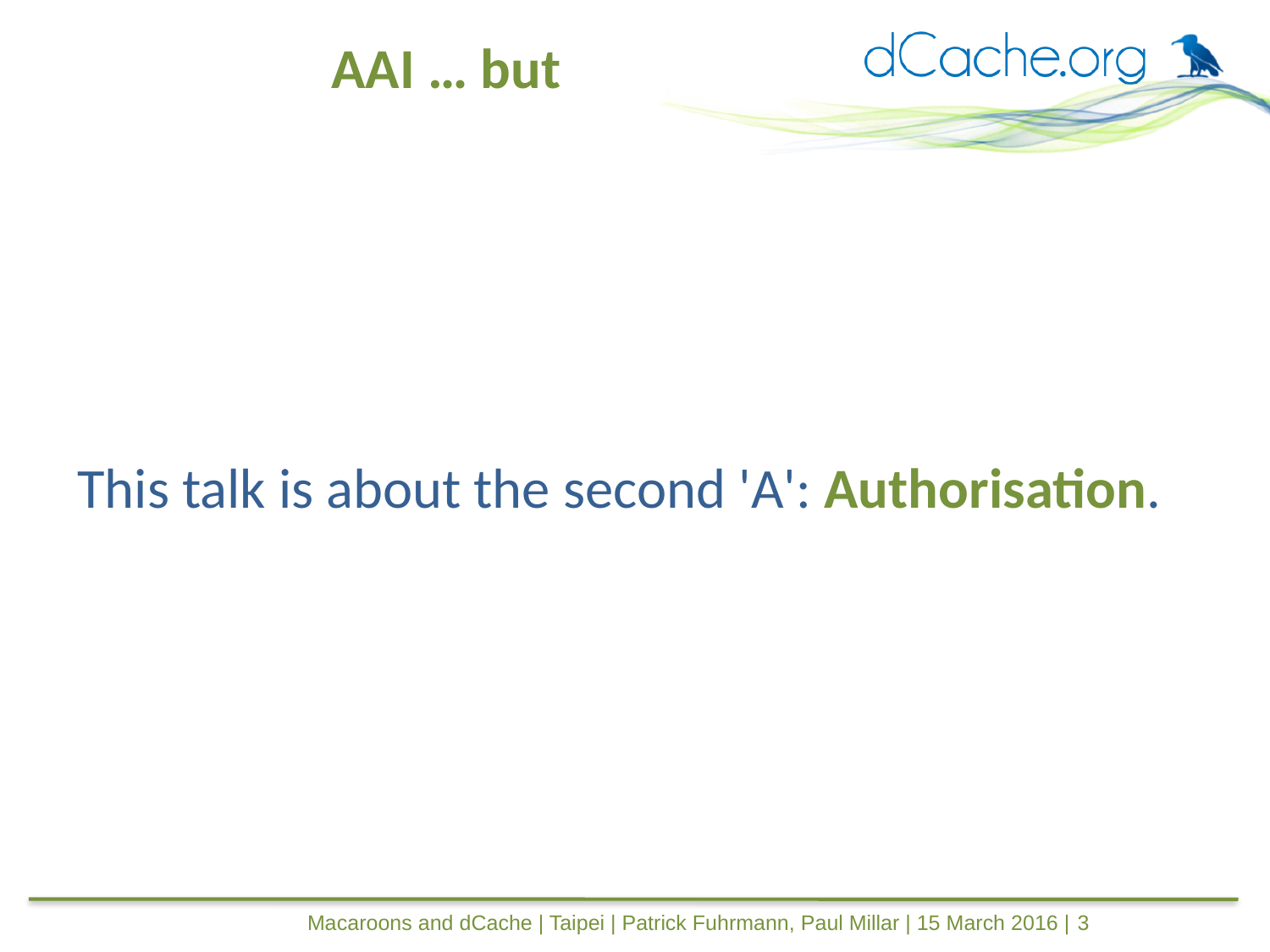

# AAI … but

This talk is about the second 'A': Authorisation.